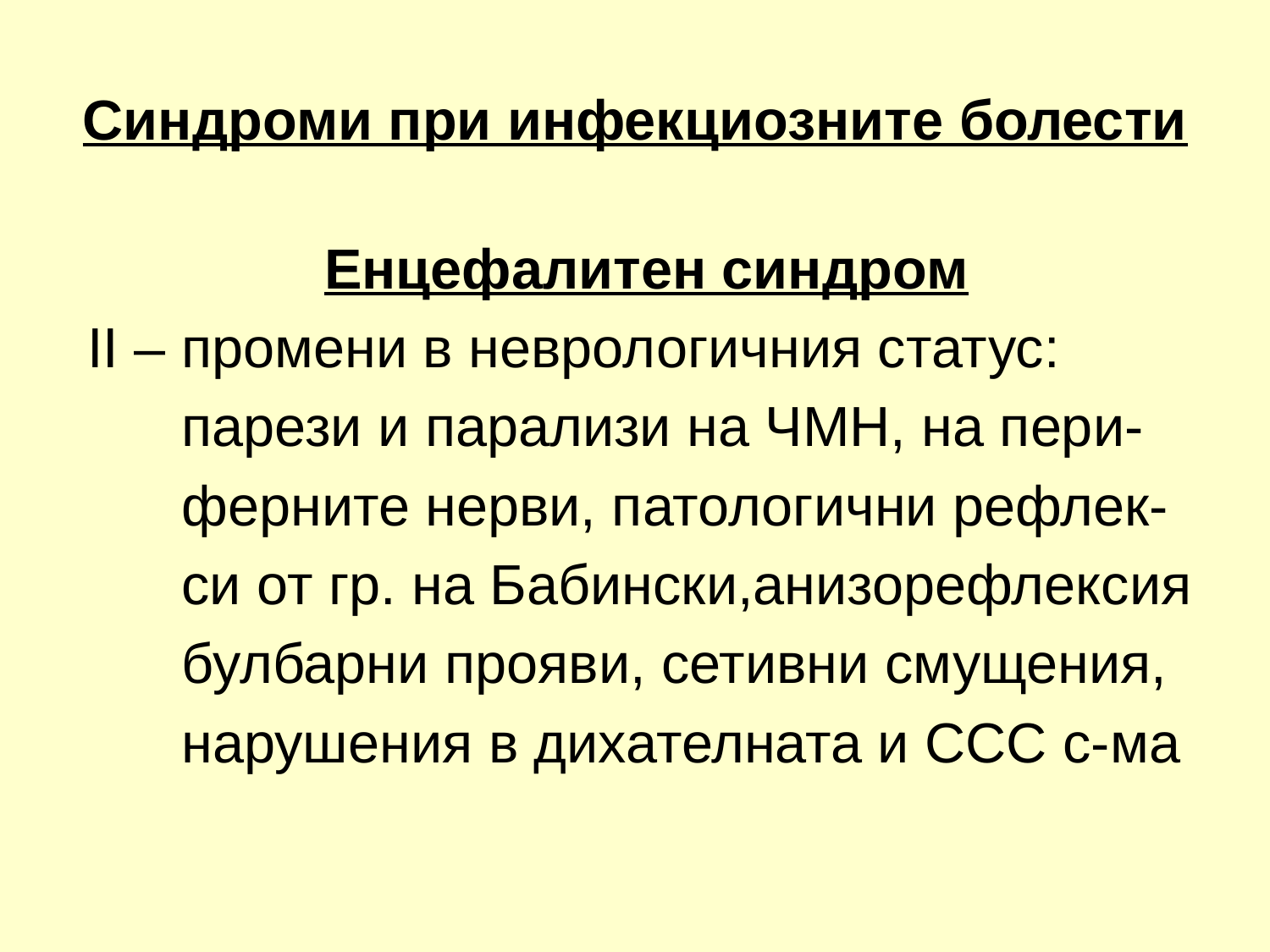

# Синдроми при инфекциозните болести
Енцефалитен синдром
ІІ – промени в неврологичния статус:
      парези и парализи на ЧМН, на пери-
      ферните нерви, патологични рефлек-
      си от гр. на Бабински,анизорефлексия
      булбарни прояви, сетивни смущения,
      нарушения в дихателната и ССС с-ма